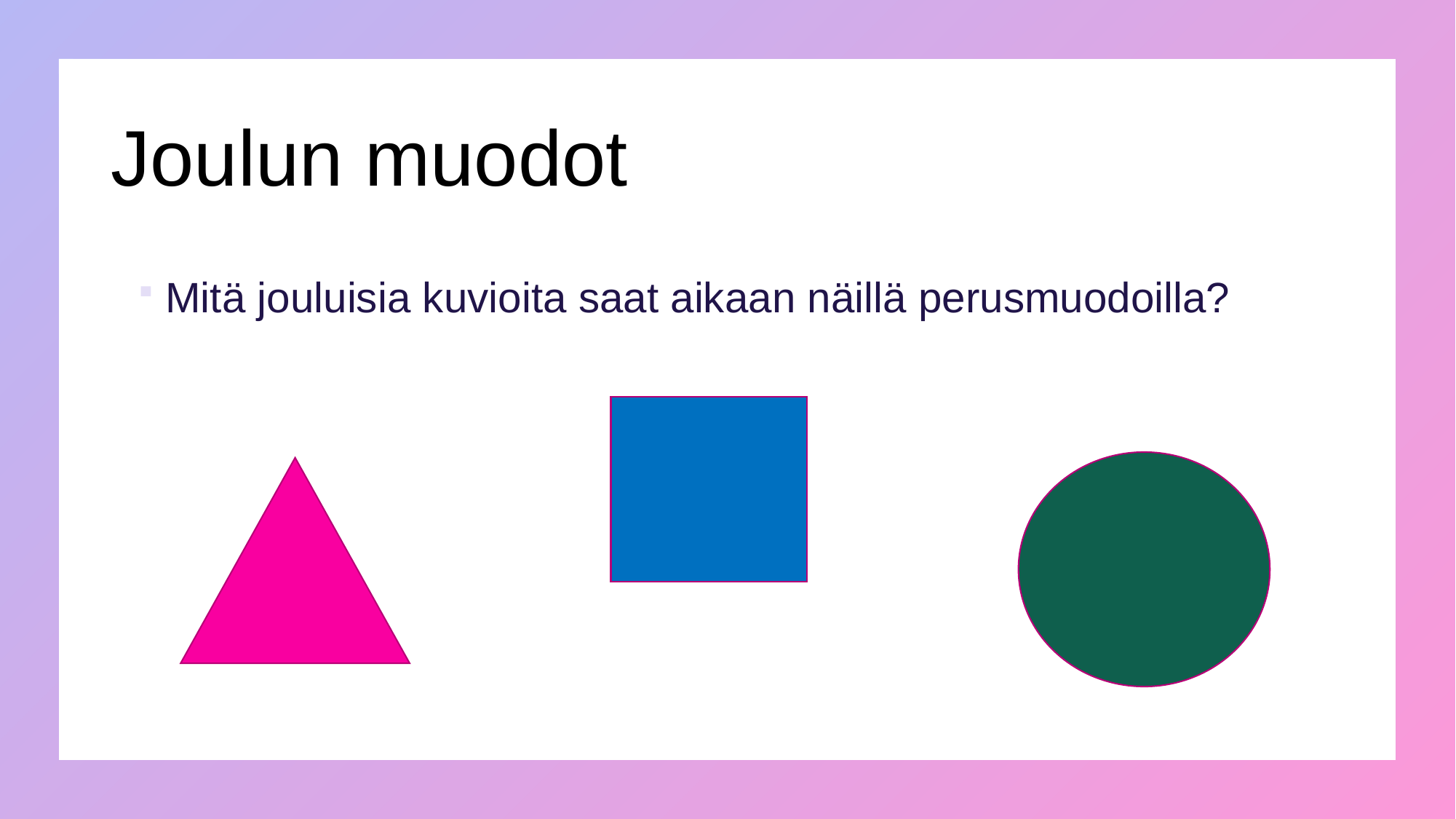

# Joulun muodot
Mitä jouluisia kuvioita saat aikaan näillä perusmuodoilla?